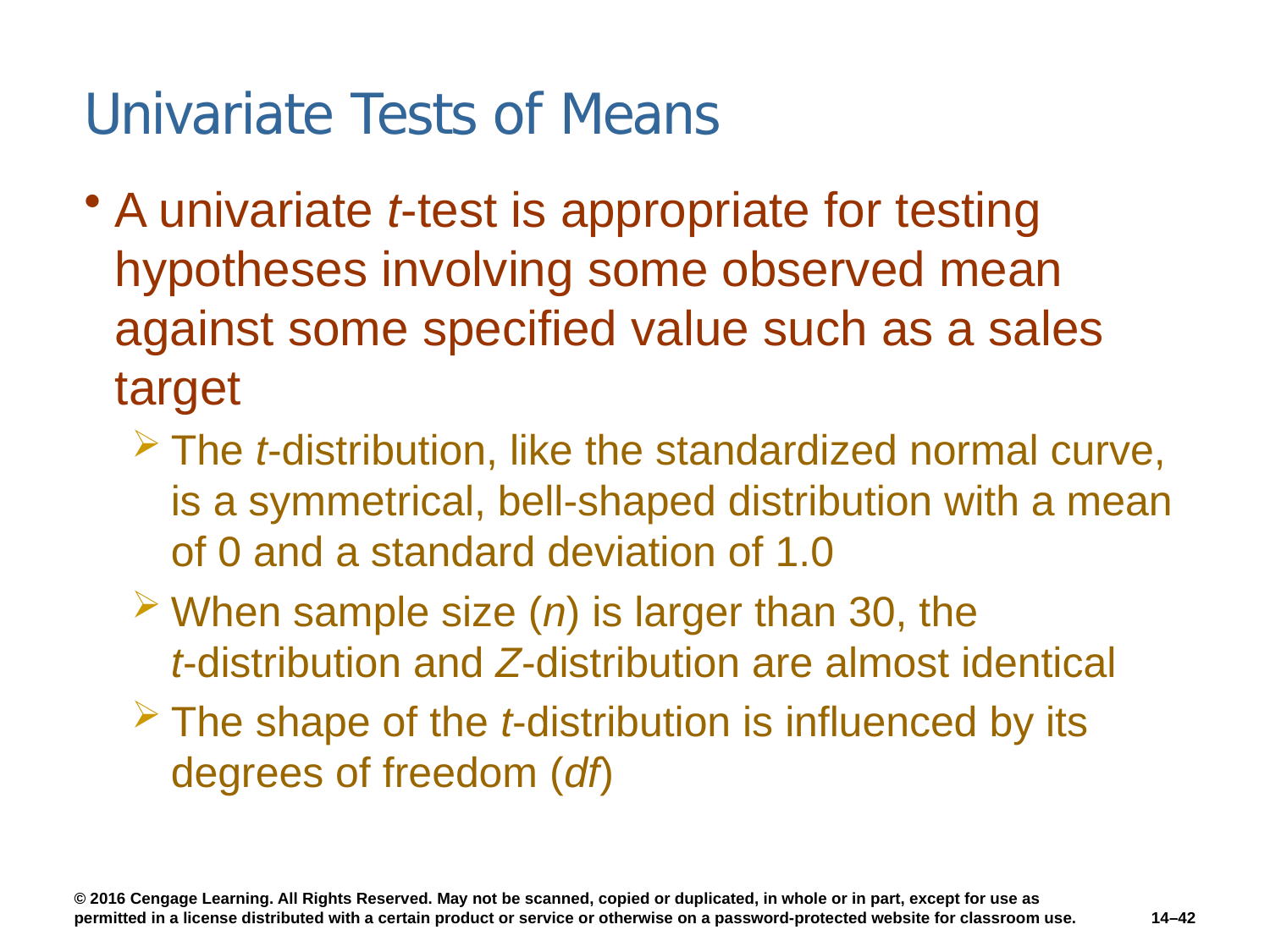

# Univariate Tests of Means
A univariate t-test is appropriate for testing hypotheses involving some observed mean against some specified value such as a sales target
The t-distribution, like the standardized normal curve, is a symmetrical, bell-shaped distribution with a mean of 0 and a standard deviation of 1.0
When sample size (n) is larger than 30, the
t-distribution and Z-distribution are almost identical
The shape of the t-distribution is influenced by its degrees of freedom (df)

14–42
© 2016 Cengage Learning. All Rights Reserved. May not be scanned, copied or duplicated, in whole or in part, except for use as permitted in a license distributed with a certain product or service or otherwise on a password-protected website for classroom use.